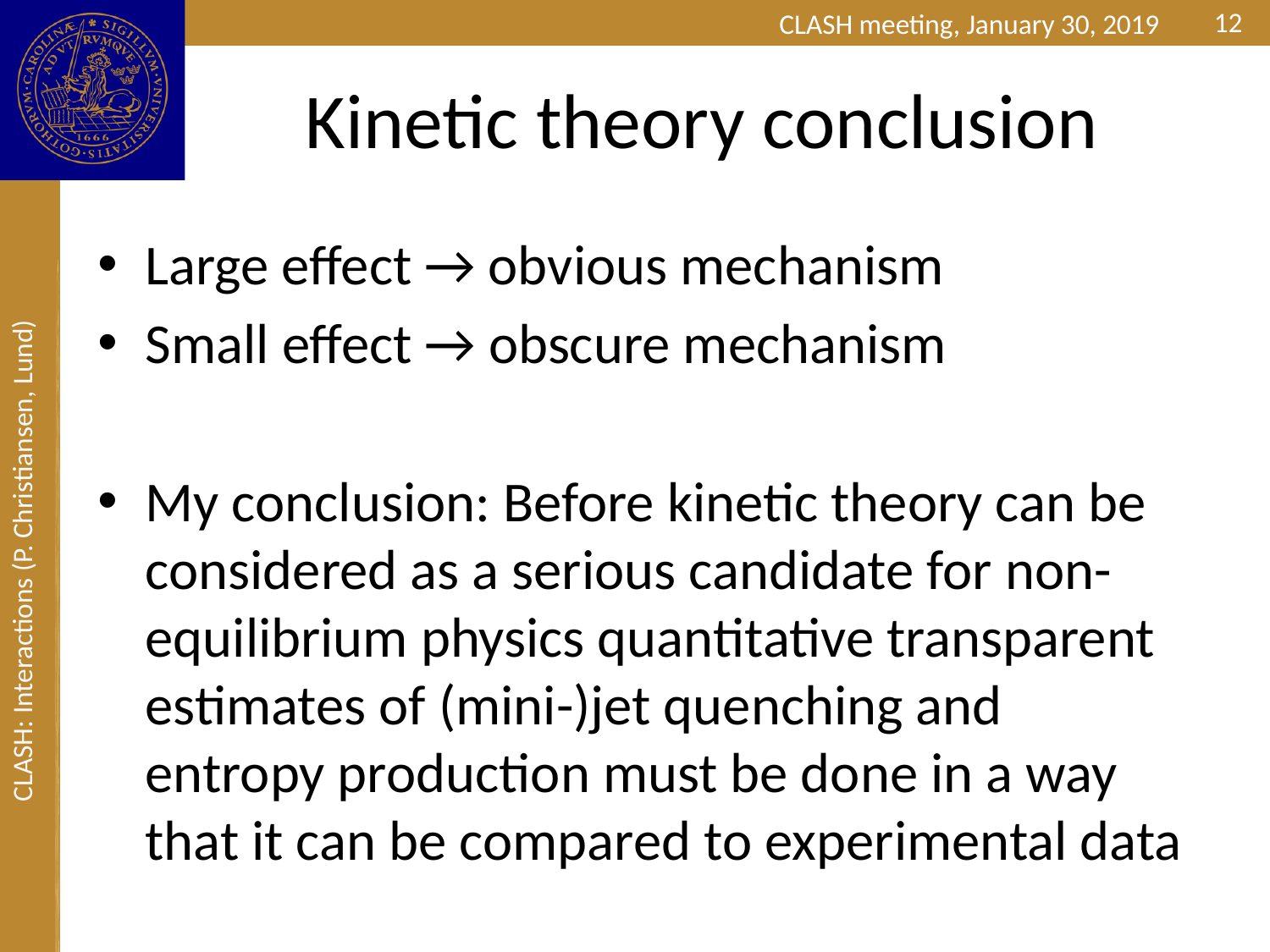

12
# Kinetic theory conclusion
Large effect → obvious mechanism
Small effect → obscure mechanism

My conclusion: Before kinetic theory can be considered as a serious candidate for non-equilibrium physics quantitative transparent estimates of (mini-)jet quenching and entropy production must be done in a way that it can be compared to experimental data